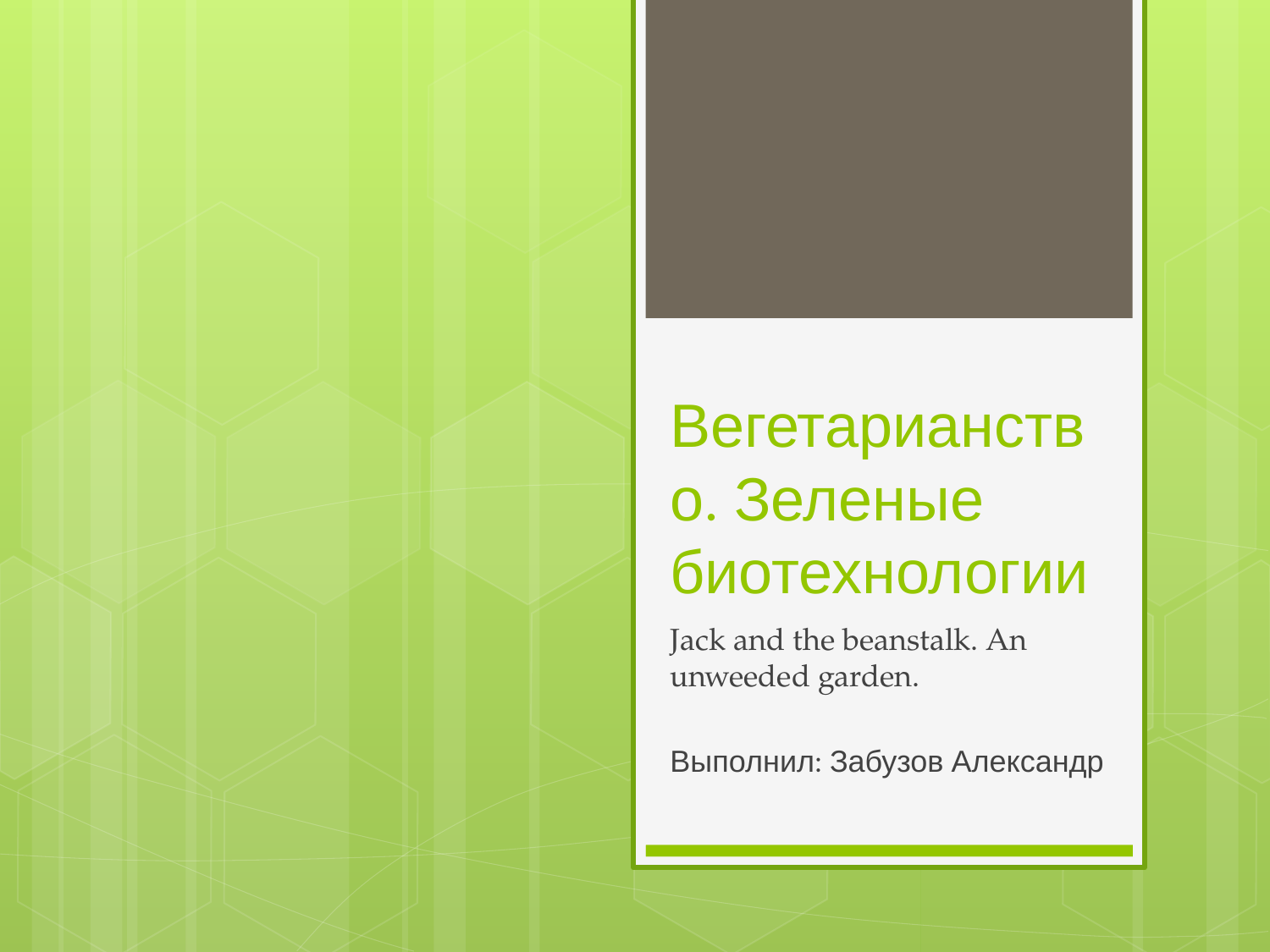

# Вегетарианство. Зеленые биотехнологии
Jack and the beanstalk. An unweeded garden.

Выполнил: Забузов Александр